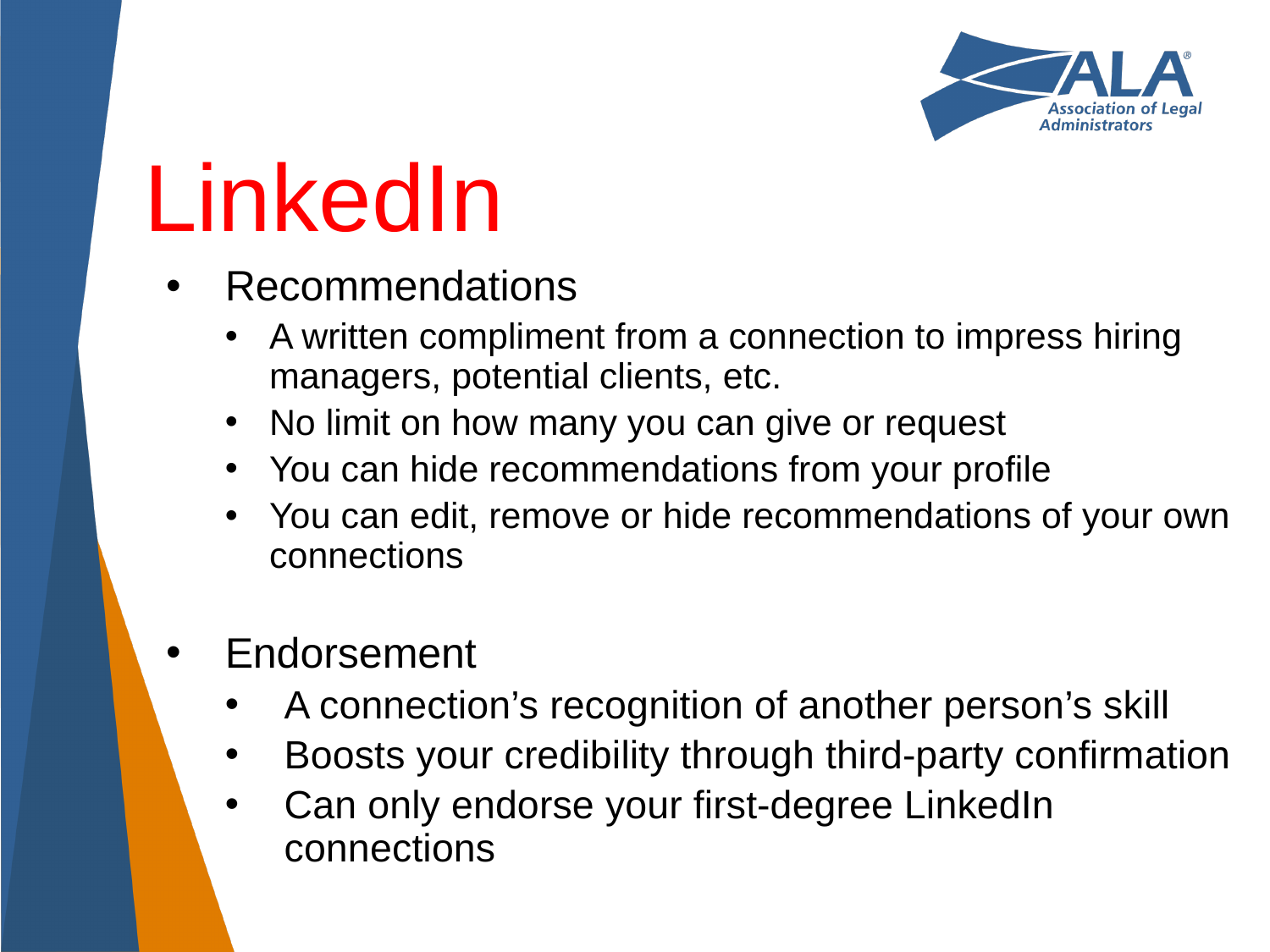

# LinkedIn
Recommendations
A written compliment from a connection to impress hiring managers, potential clients, etc.
No limit on how many you can give or request
You can hide recommendations from your profile
You can edit, remove or hide recommendations of your own connections

Endorsement
A connection’s recognition of another person’s skill
Boosts your credibility through third-party confirmation
Can only endorse your first-degree LinkedIn connections